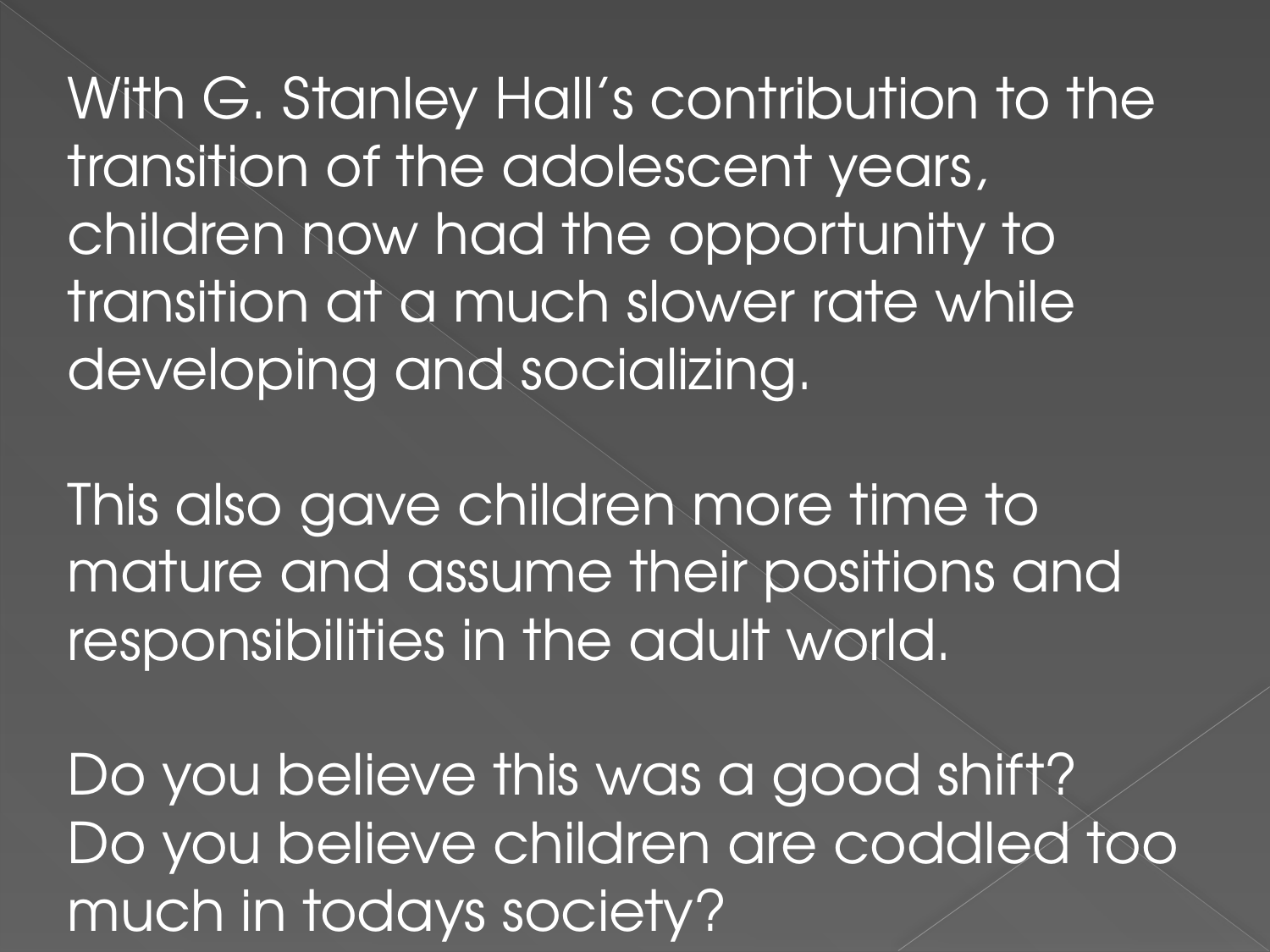

With G. Stanley Hall’s contribution to the transition of the adolescent years, children now had the opportunity to transition at a much slower rate while developing and socializing.

This also gave children more time to mature and assume their positions and responsibilities in the adult world.

Do you believe this was a good shift?
Do you believe children are coddled too much in todays society?